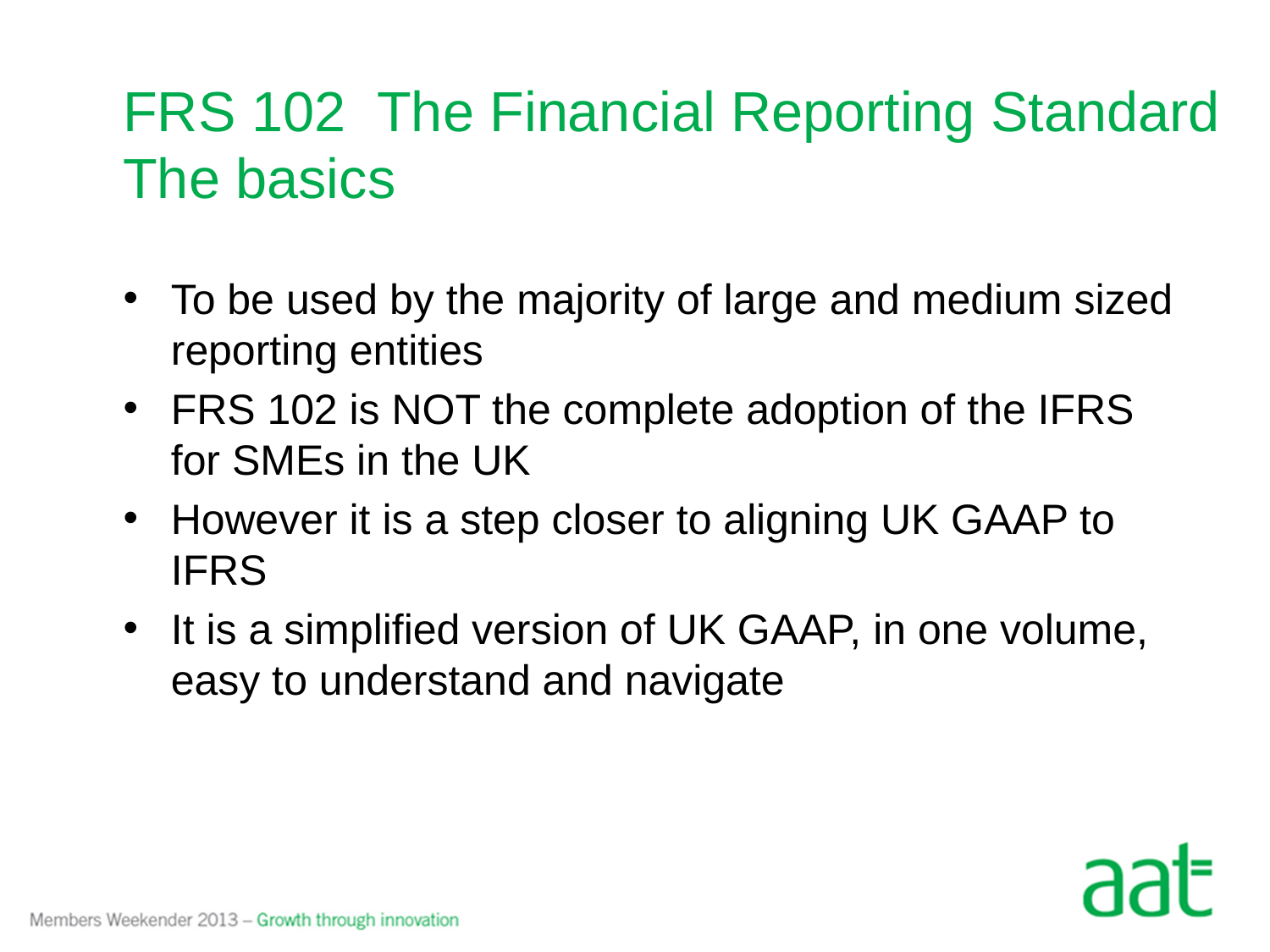

# FRS 102 	The Financial Reporting Standard The basics
To be used by the majority of large and medium sized reporting entities
FRS 102 is NOT the complete adoption of the IFRS for SMEs in the UK
However it is a step closer to aligning UK GAAP to IFRS
It is a simplified version of UK GAAP, in one volume, easy to understand and navigate